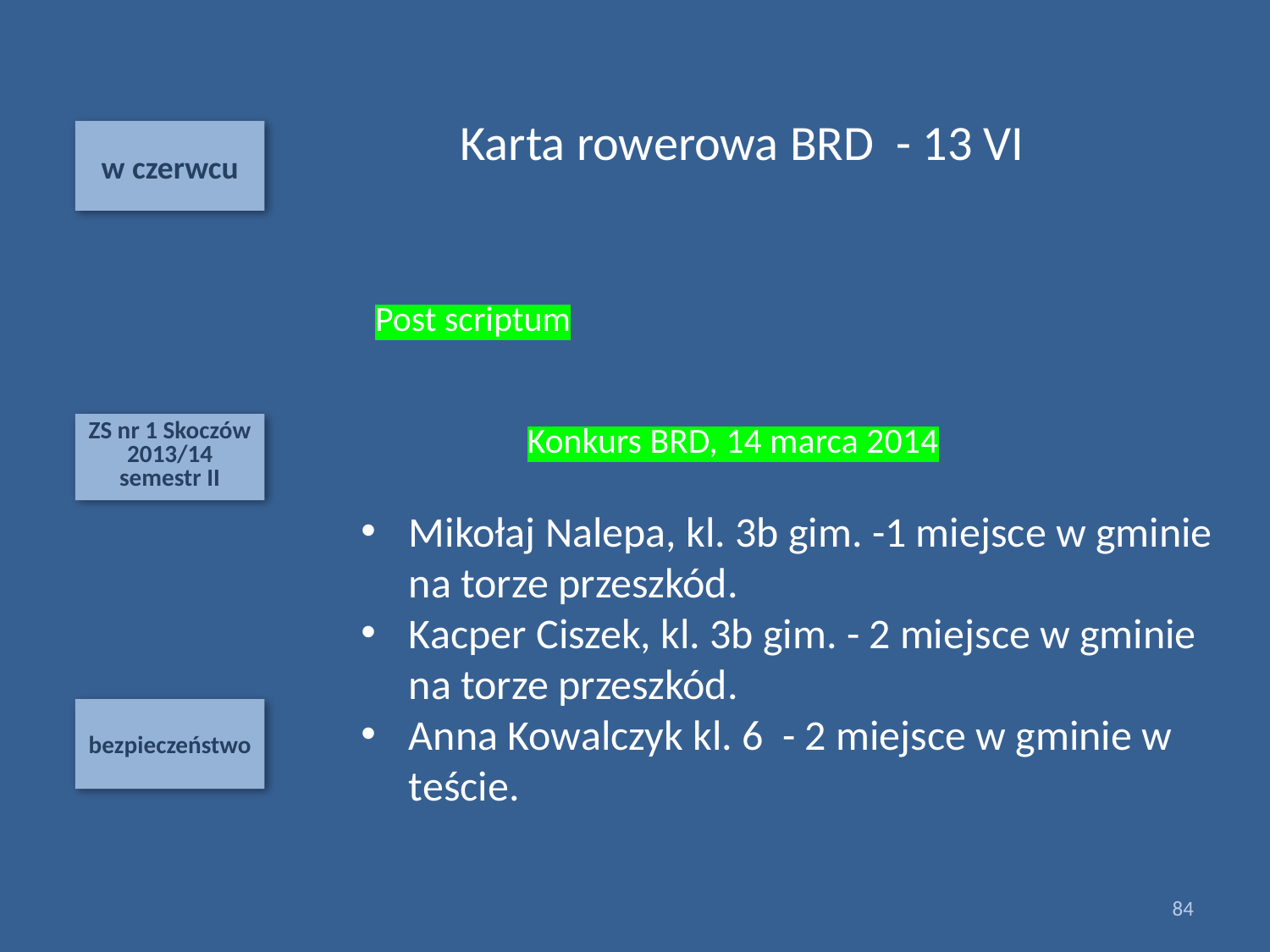

Karta rowerowa BRD  - 13 VI
w czerwcu
Post scriptum
Konkurs BRD, 14 marca 2014
ZS nr 1 Skoczów 2013/14
semestr II
Mikołaj Nalepa, kl. 3b gim. -1 miejsce w gminie na torze przeszkód.
Kacper Ciszek, kl. 3b gim. - 2 miejsce w gminie na torze przeszkód.
Anna Kowalczyk kl. 6  - 2 miejsce w gminie w teście.
bezpieczeństwo
84